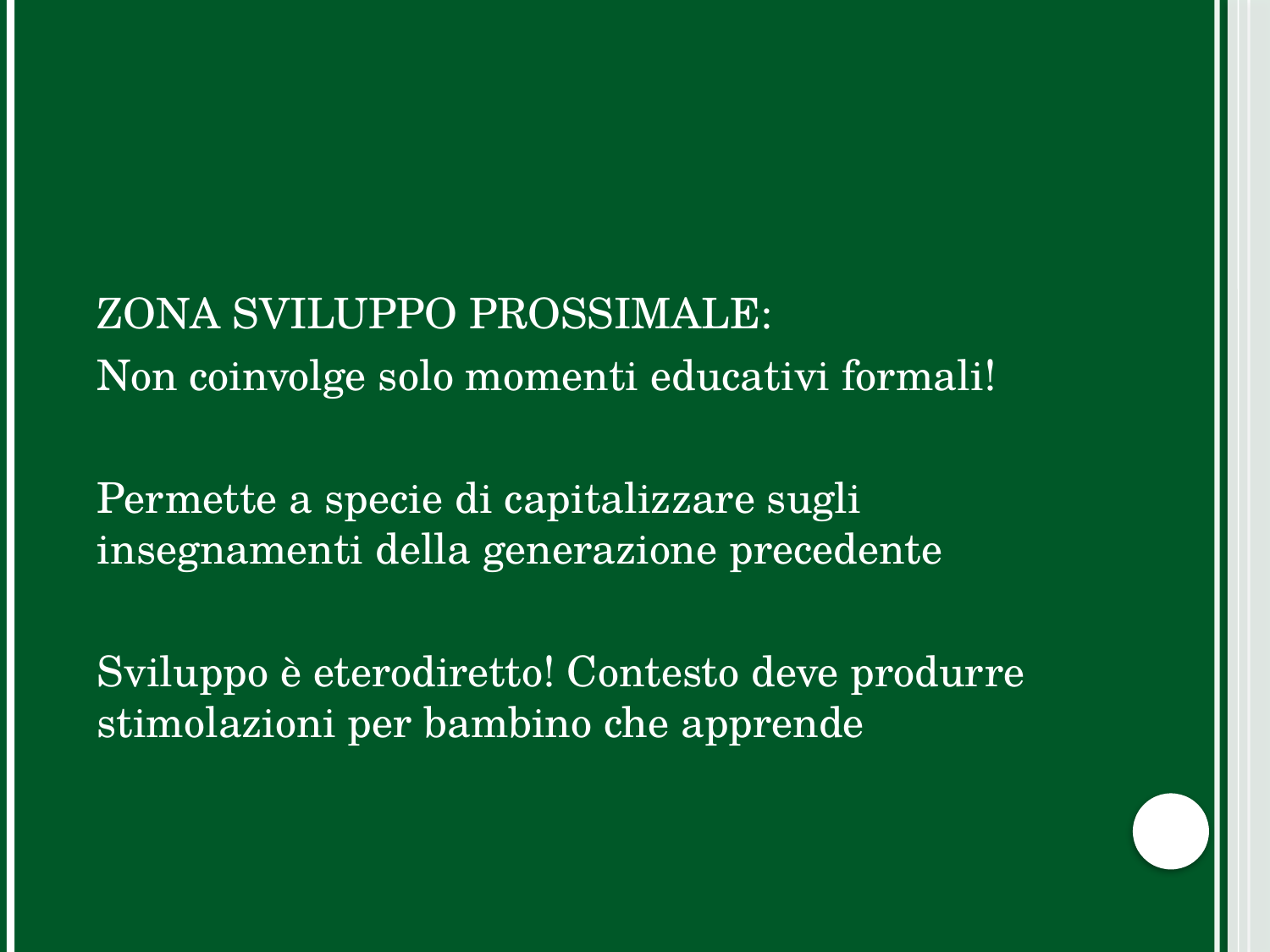

#

ZONA SVILUPPO PROSSIMALE:
Non coinvolge solo momenti educativi formali!

Permette a specie di capitalizzare sugli insegnamenti della generazione precedente

Sviluppo è eterodiretto! Contesto deve produrre stimolazioni per bambino che apprende